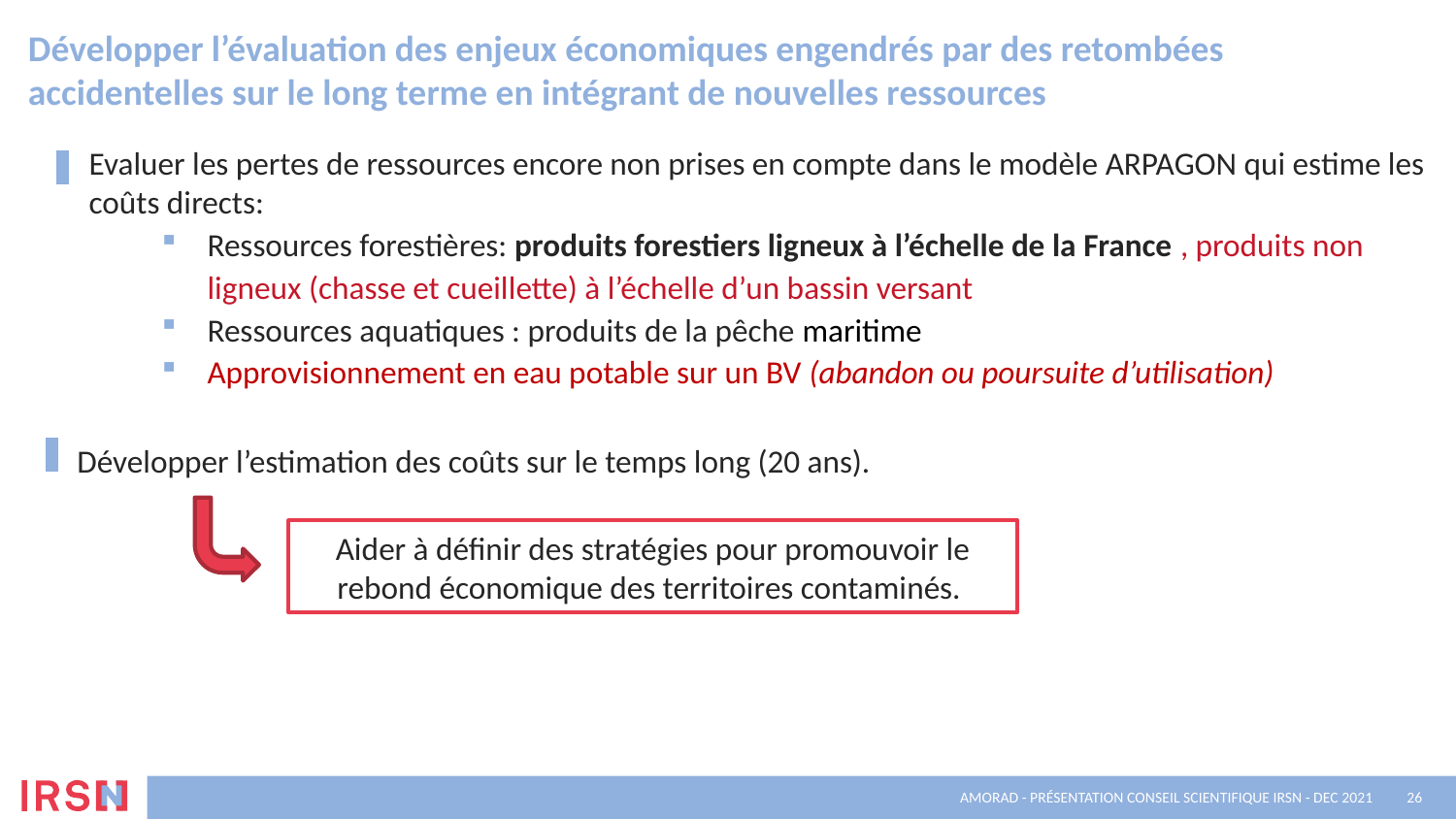

# Développer l’évaluation des enjeux économiques engendrés par des retombées accidentelles sur le long terme en intégrant de nouvelles ressources
Evaluer les pertes de ressources encore non prises en compte dans le modèle ARPAGON qui estime les coûts directs:
Ressources forestières: produits forestiers ligneux à l’échelle de la France , produits non ligneux (chasse et cueillette) à l’échelle d’un bassin versant
Ressources aquatiques : produits de la pêche maritime
Approvisionnement en eau potable sur un BV (abandon ou poursuite d’utilisation)
Développer l’estimation des coûts sur le temps long (20 ans).

Aider à définir des stratégies pour promouvoir le rebond économique des territoires contaminés.
AMORAD - Présentation Conseil Scientifique IRSN - Dec 2021
26